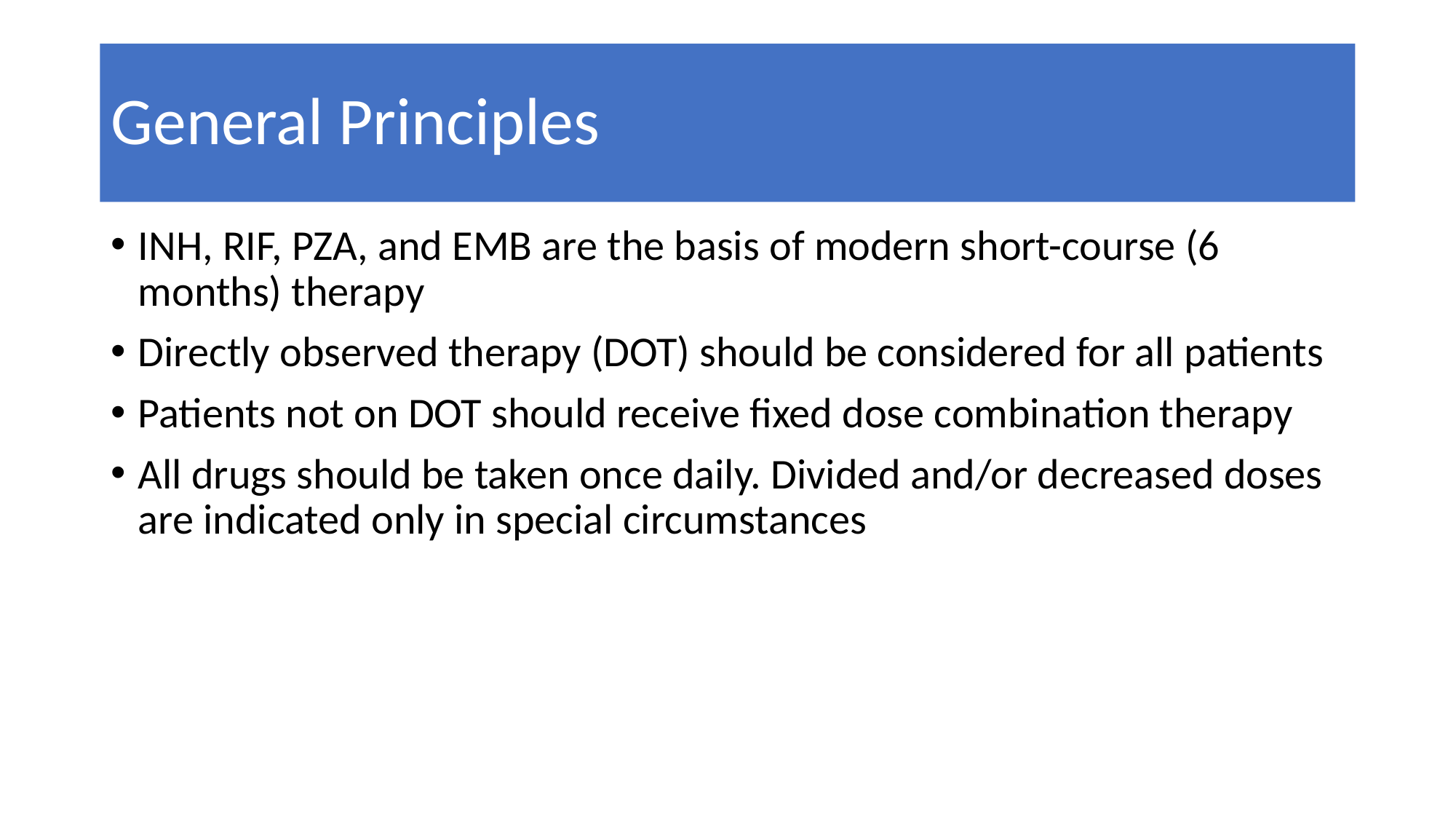

# General Principles
INH, RIF, PZA, and EMB are the basis of modern short-course (6 months) therapy
Directly observed therapy (DOT) should be considered for all patients
Patients not on DOT should receive fixed dose combination therapy
All drugs should be taken once daily. Divided and/or decreased doses are indicated only in special circumstances